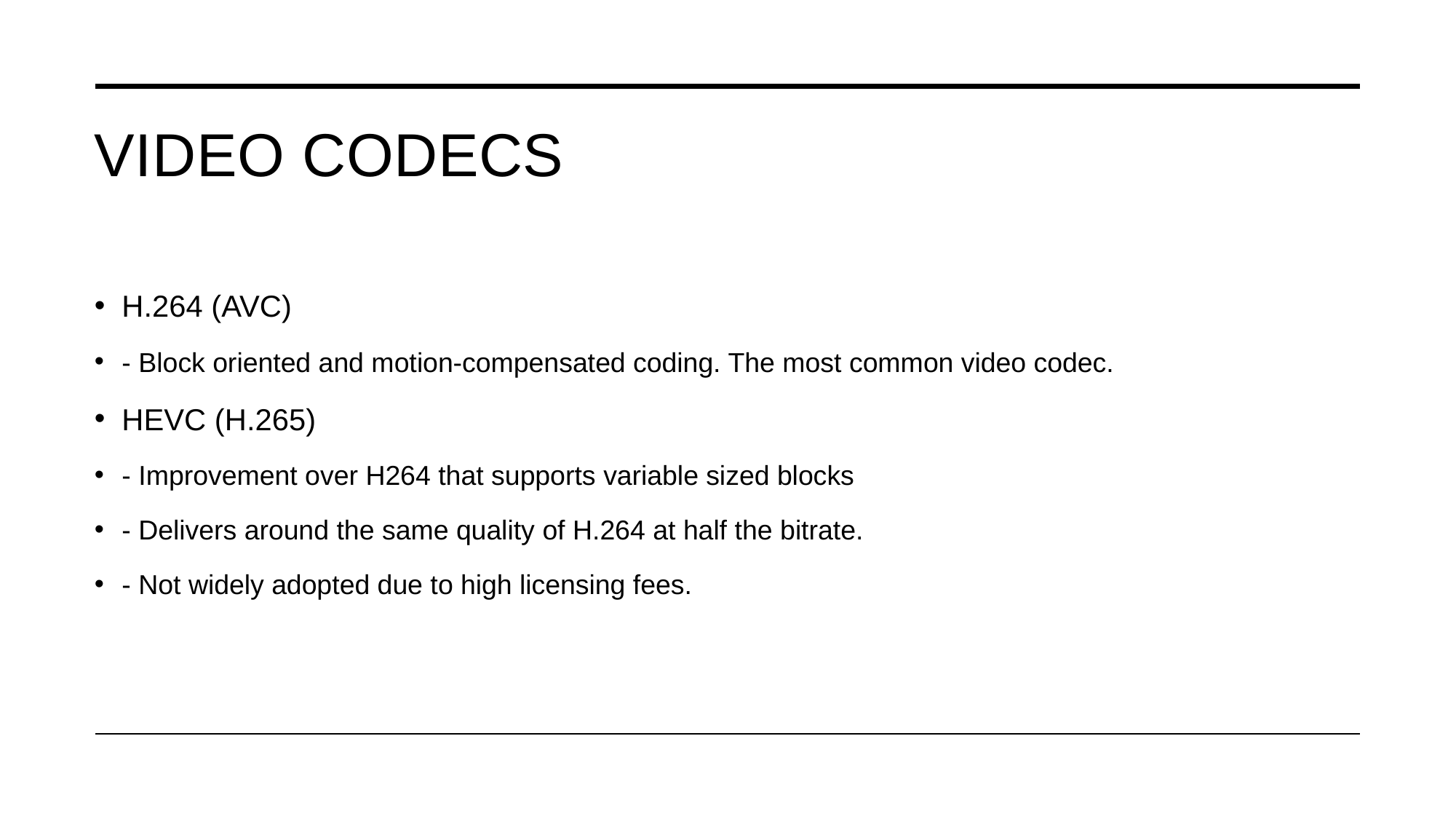

# Video codecs
H.264 (AVC)
- Block oriented and motion-compensated coding. The most common video codec.
HEVC (H.265)
- Improvement over H264 that supports variable sized blocks
- Delivers around the same quality of H.264 at half the bitrate.
- Not widely adopted due to high licensing fees.